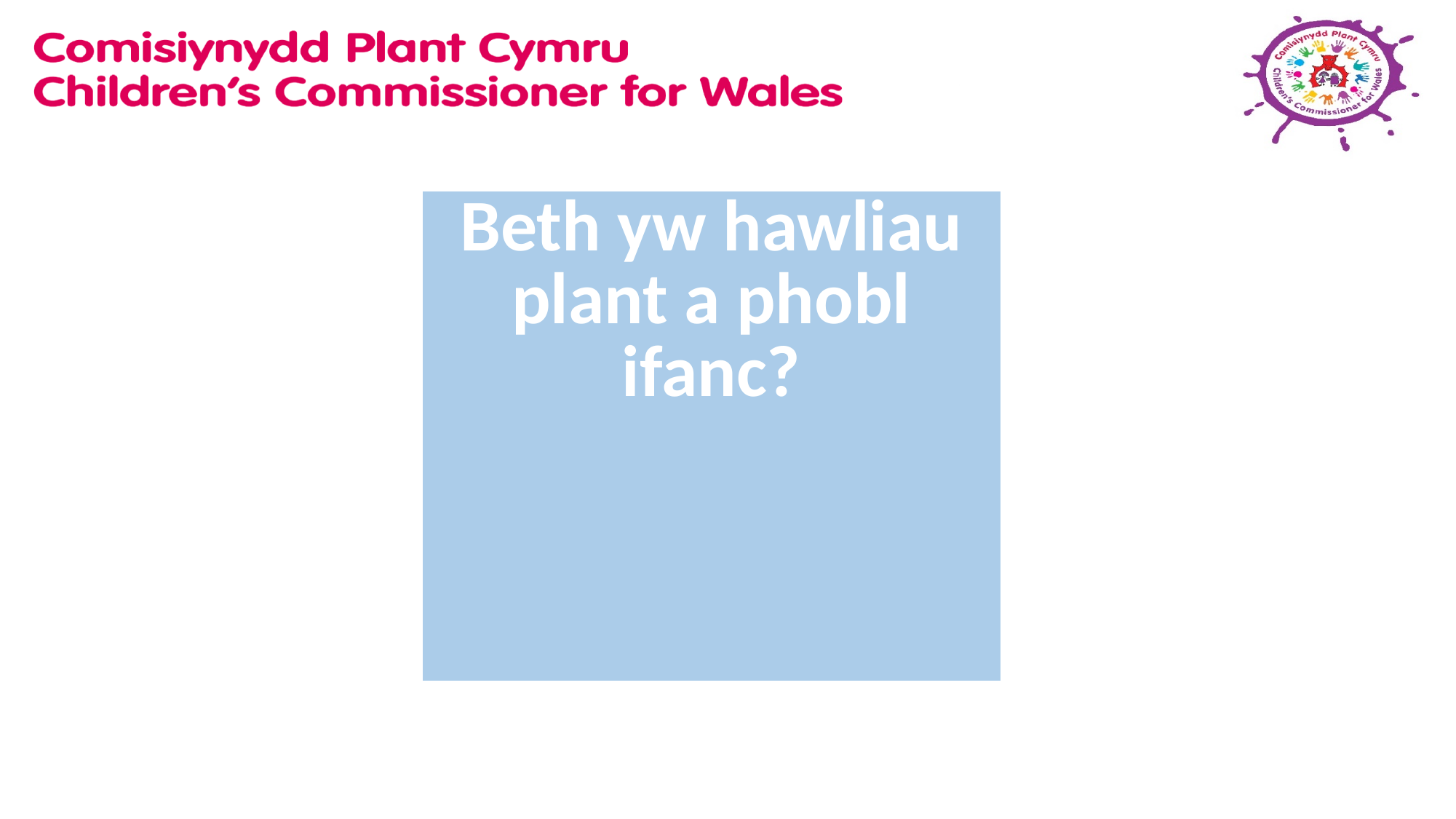

| Beth yw hawliau plant a phobl ifanc? |
| --- |